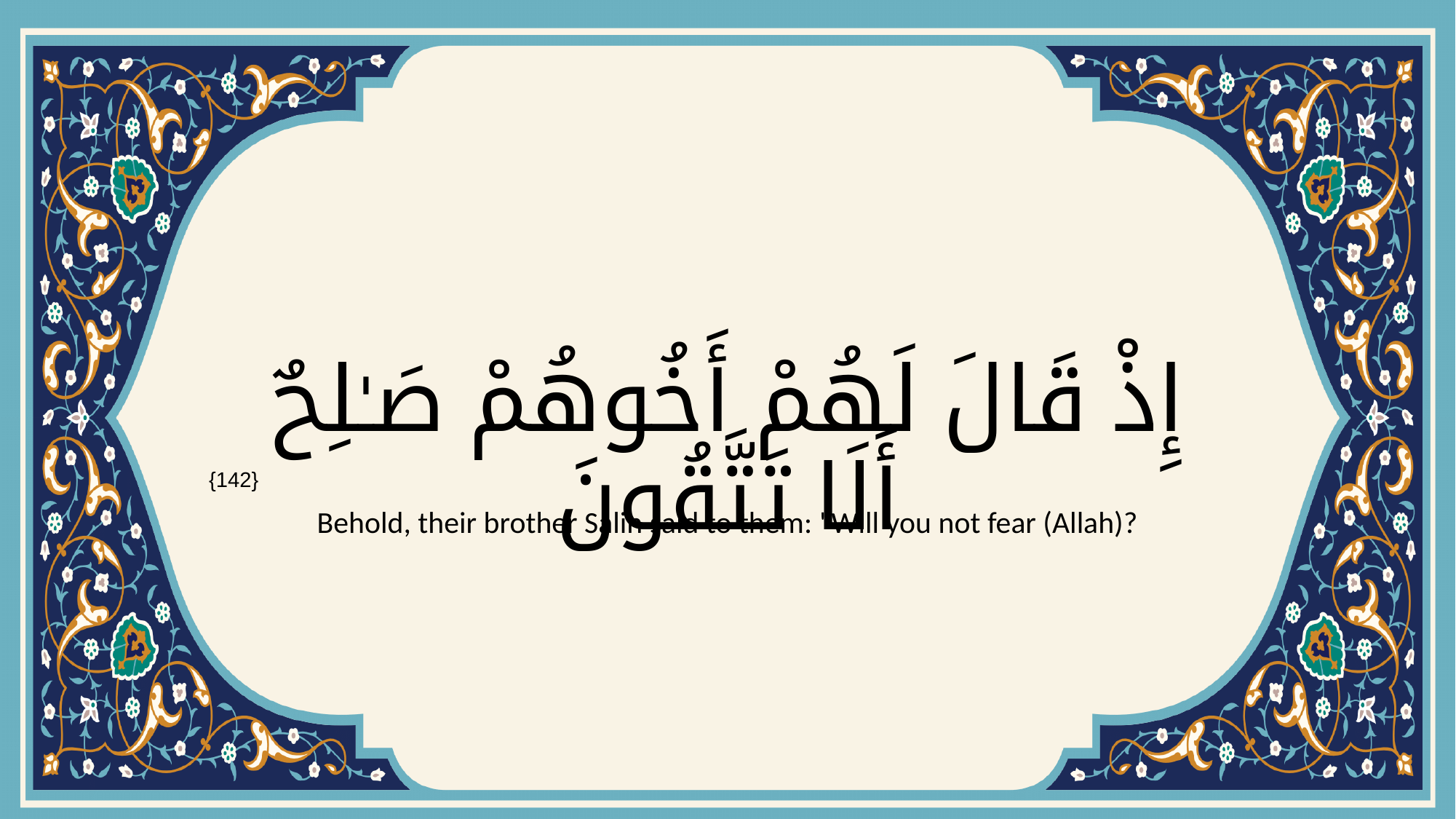

# إِذْ قَالَ لَهُمْ أَخُوهُمْ صَـٰلِحٌ أَلَا تَتَّقُونَ
{142}
Behold, their brother Salih said to them: "Will you not fear (Allah)?